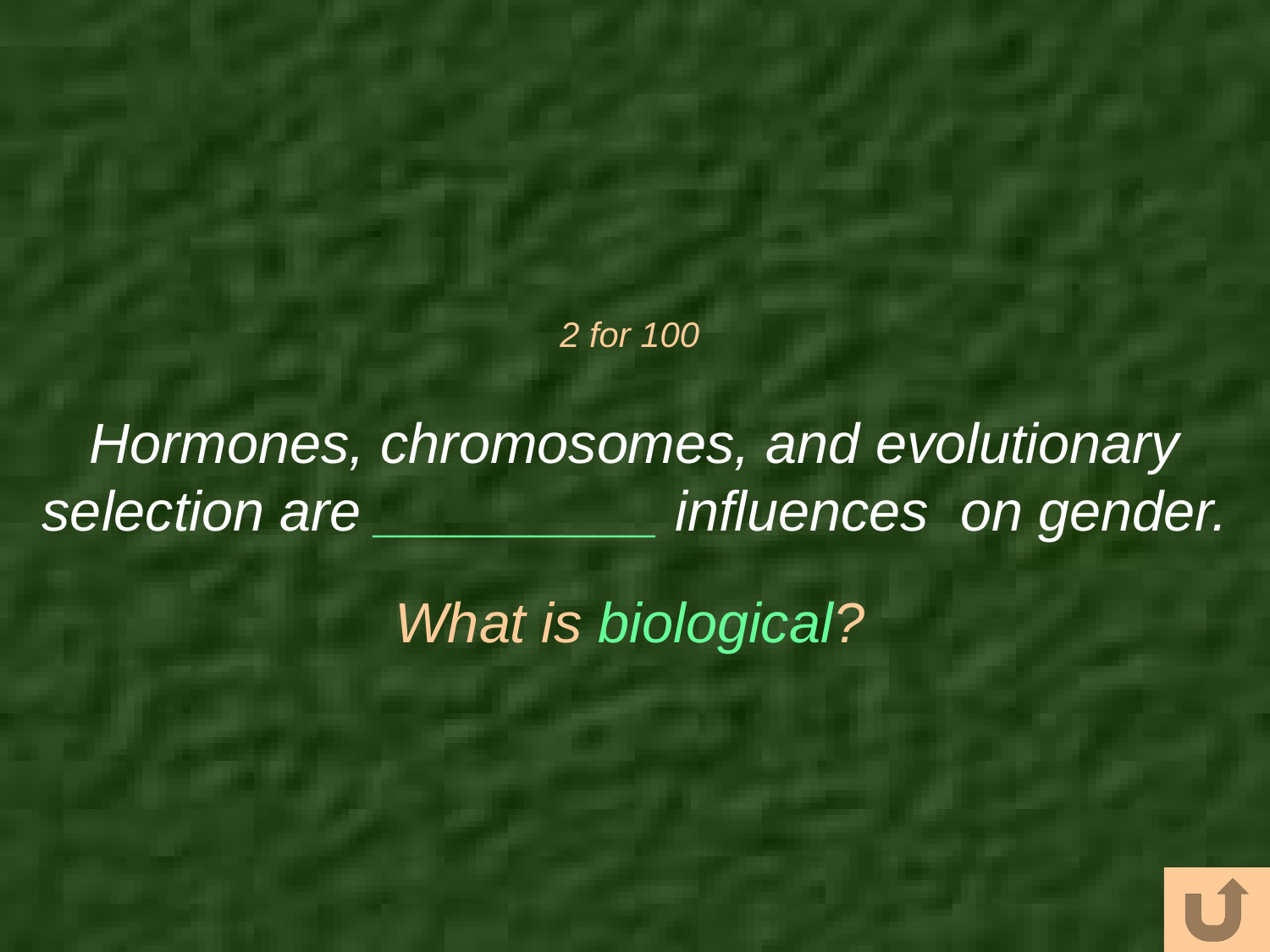

# 2 for 100
Hormones, chromosomes, and evolutionary selection are _________ influences  on gender.
What is biological?